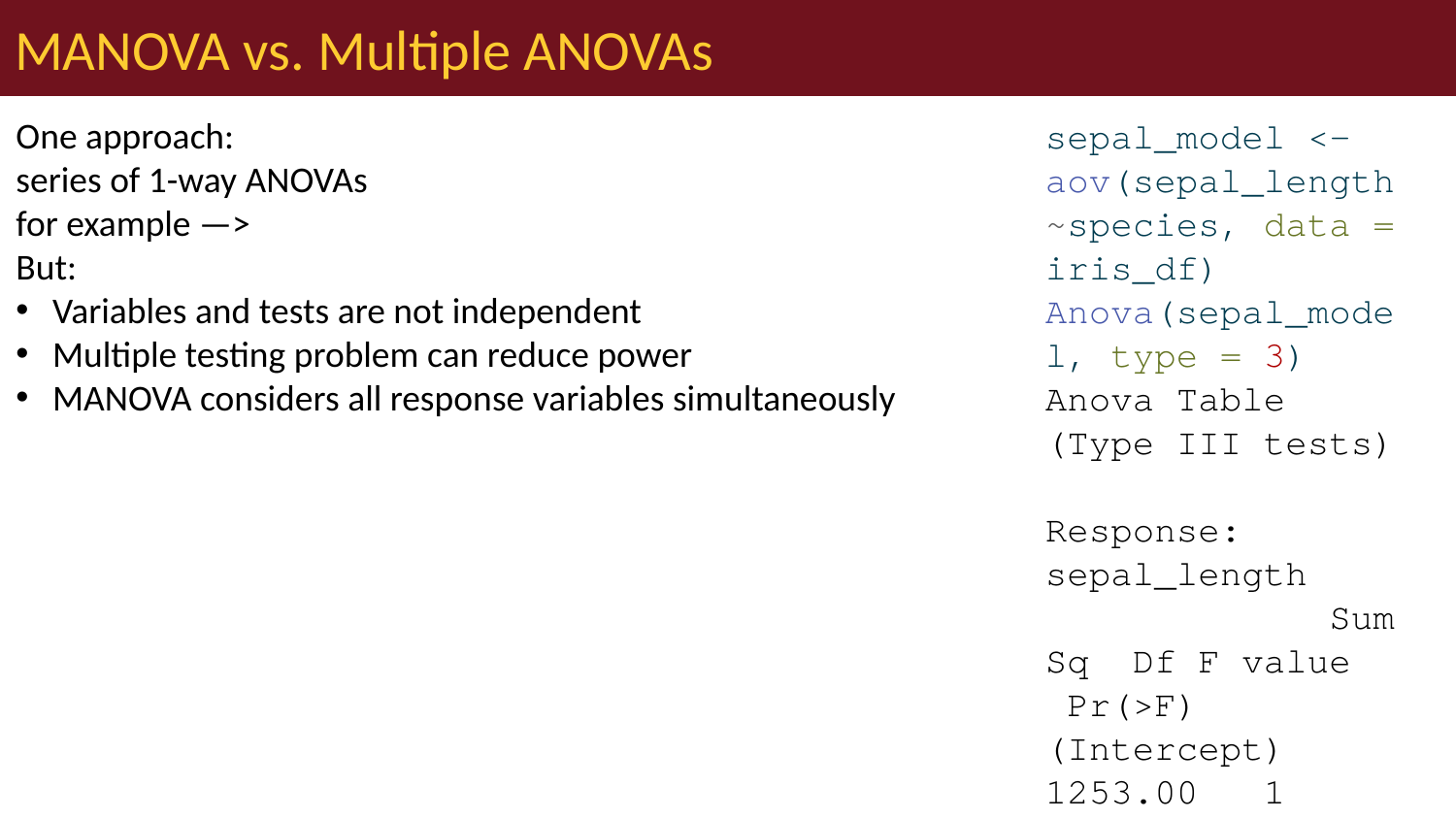

# MANOVA vs. Multiple ANOVAs
One approach:
series of 1-way ANOVAs
for example —>
But:
Variables and tests are not independent
Multiple testing problem can reduce power
MANOVA considers all response variables simultaneously
sepal_model <- aov(sepal_length~species, data = iris_df)
Anova(sepal_model, type = 3)
Anova Table (Type III tests)

Response: sepal_length
             Sum Sq  Df F value    Pr(>F)
(Intercept) 1253.00   1 4728.16 < 2.2e-16 ***
species       63.21   2  119.26 < 2.2e-16 ***
Residuals     38.96 147
---
Signif. codes:  0 '***' 0.001 '**' 0.01 '*' 0.05 '.' 0.1 ' ' 1